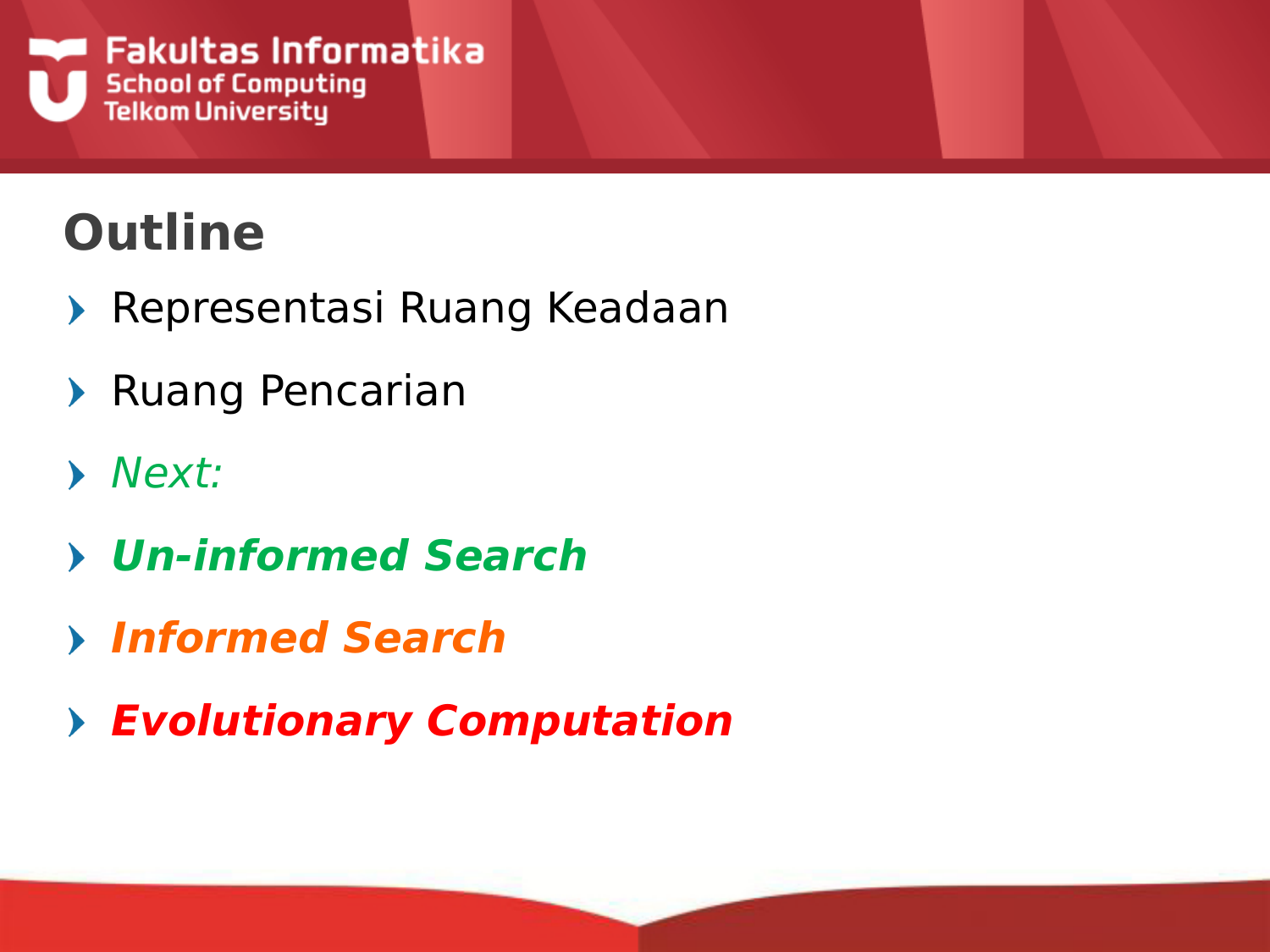

# Outline
Representasi Ruang Keadaan
Ruang Pencarian
Next:
Un-informed Search
Informed Search
Evolutionary Computation